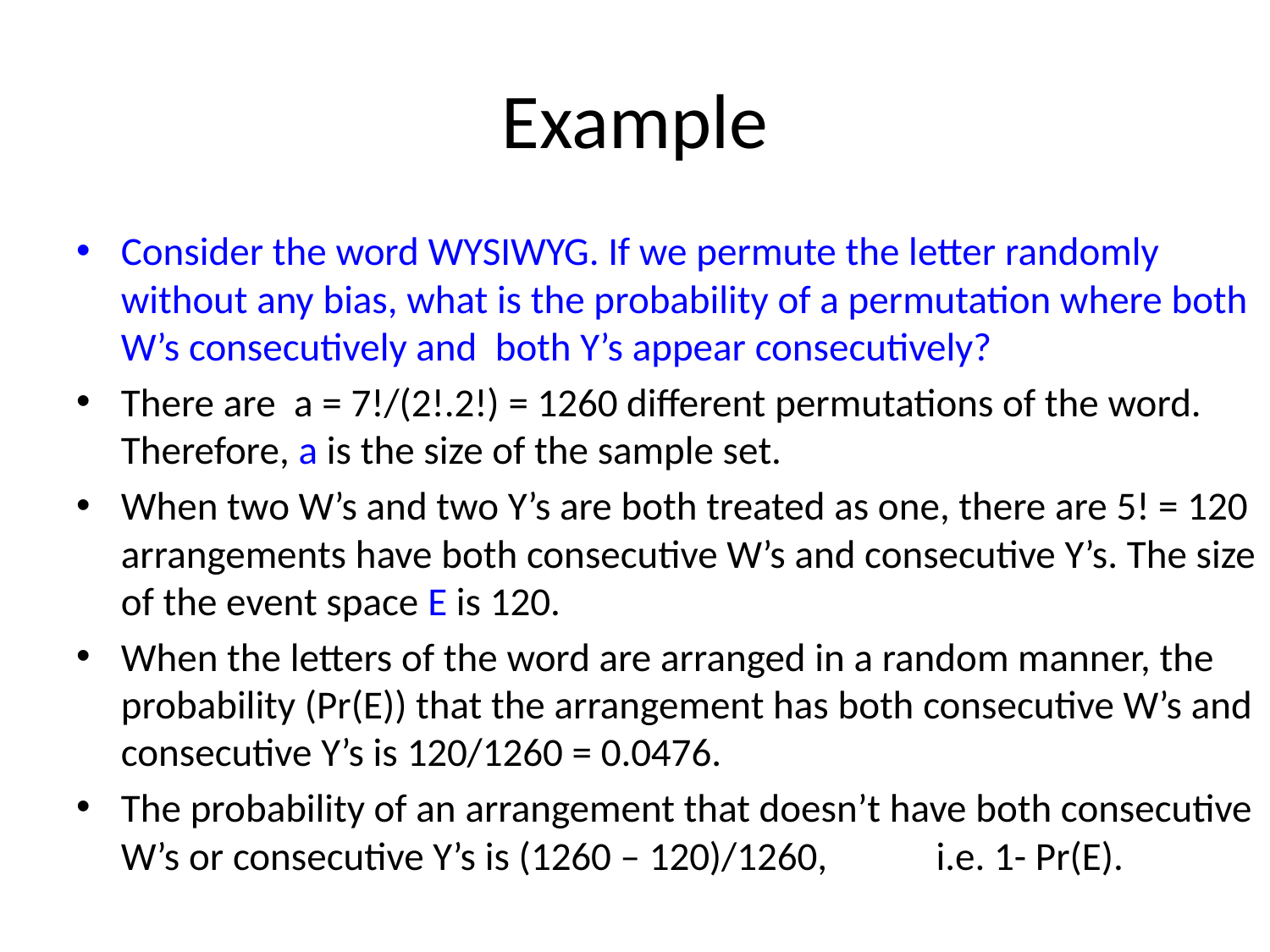

# Example
Consider the word WYSIWYG. If we permute the letter randomly without any bias, what is the probability of a permutation where both W’s consecutively and  both Y’s appear consecutively?
There are  a = 7!/(2!.2!) = 1260 different permutations of the word. Therefore, a is the size of the sample set.
When two W’s and two Y’s are both treated as one, there are 5! = 120 arrangements have both consecutive W’s and consecutive Y’s. The size of the event space E is 120.
When the letters of the word are arranged in a random manner, the probability (Pr(E)) that the arrangement has both consecutive W’s and consecutive Y’s is 120/1260 = 0.0476.
The probability of an arrangement that doesn’t have both consecutive W’s or consecutive Y’s is (1260 – 120)/1260,            i.e. 1- Pr(E).